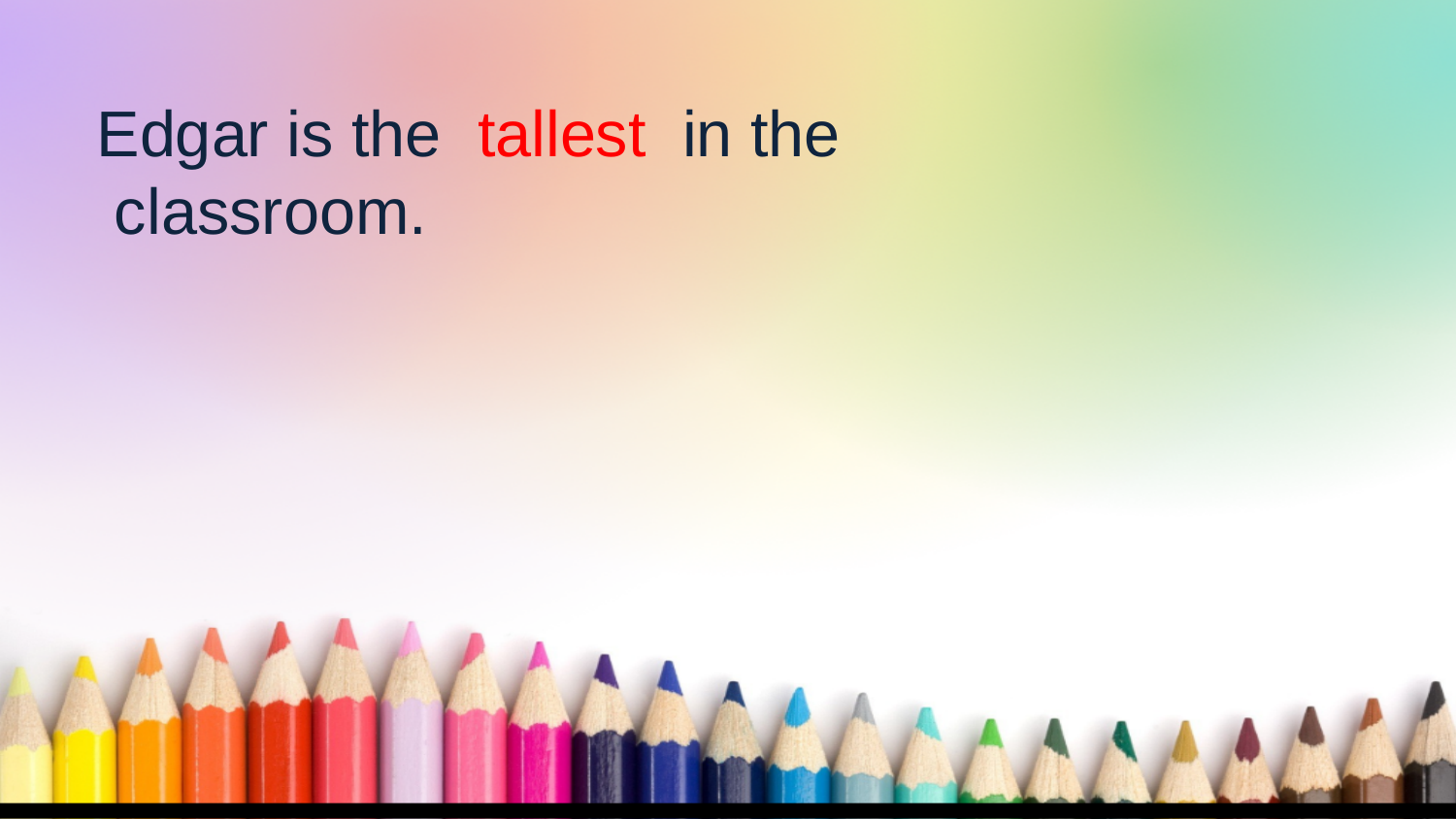

Edgar is the  tallest  in the
 classroom.